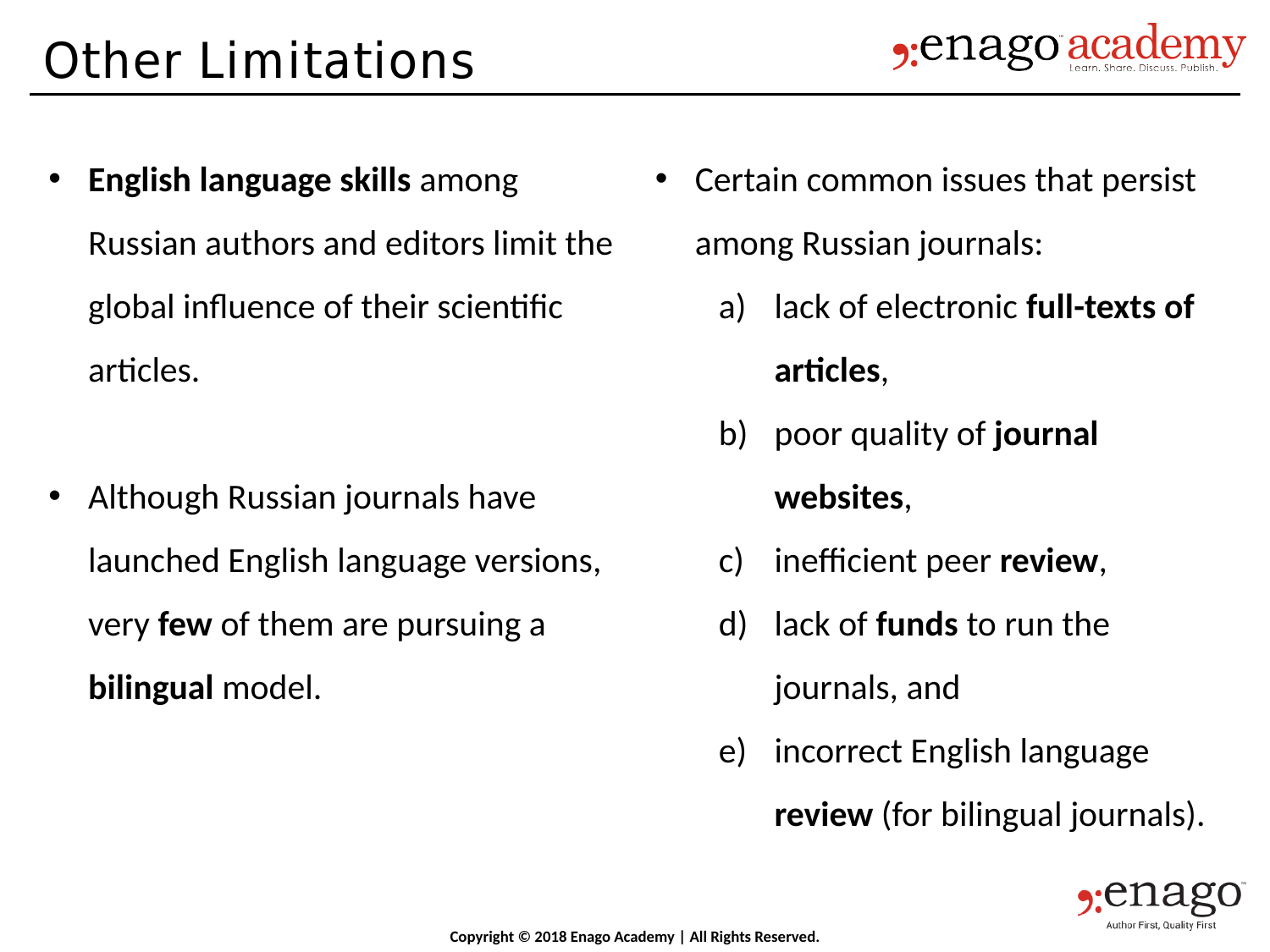

Other Limitations
English language skills among Russian authors and editors limit the global influence of their scientific articles.

Although Russian journals have launched English language versions, very few of them are pursuing a bilingual model.
Certain common issues that persist among Russian journals:
lack of electronic full-texts of articles,
poor quality of journal websites,
inefficient peer review,
lack of funds to run the journals, and
incorrect English language review (for bilingual journals).
Copyright © 2018 Enago Academy | All Rights Reserved.